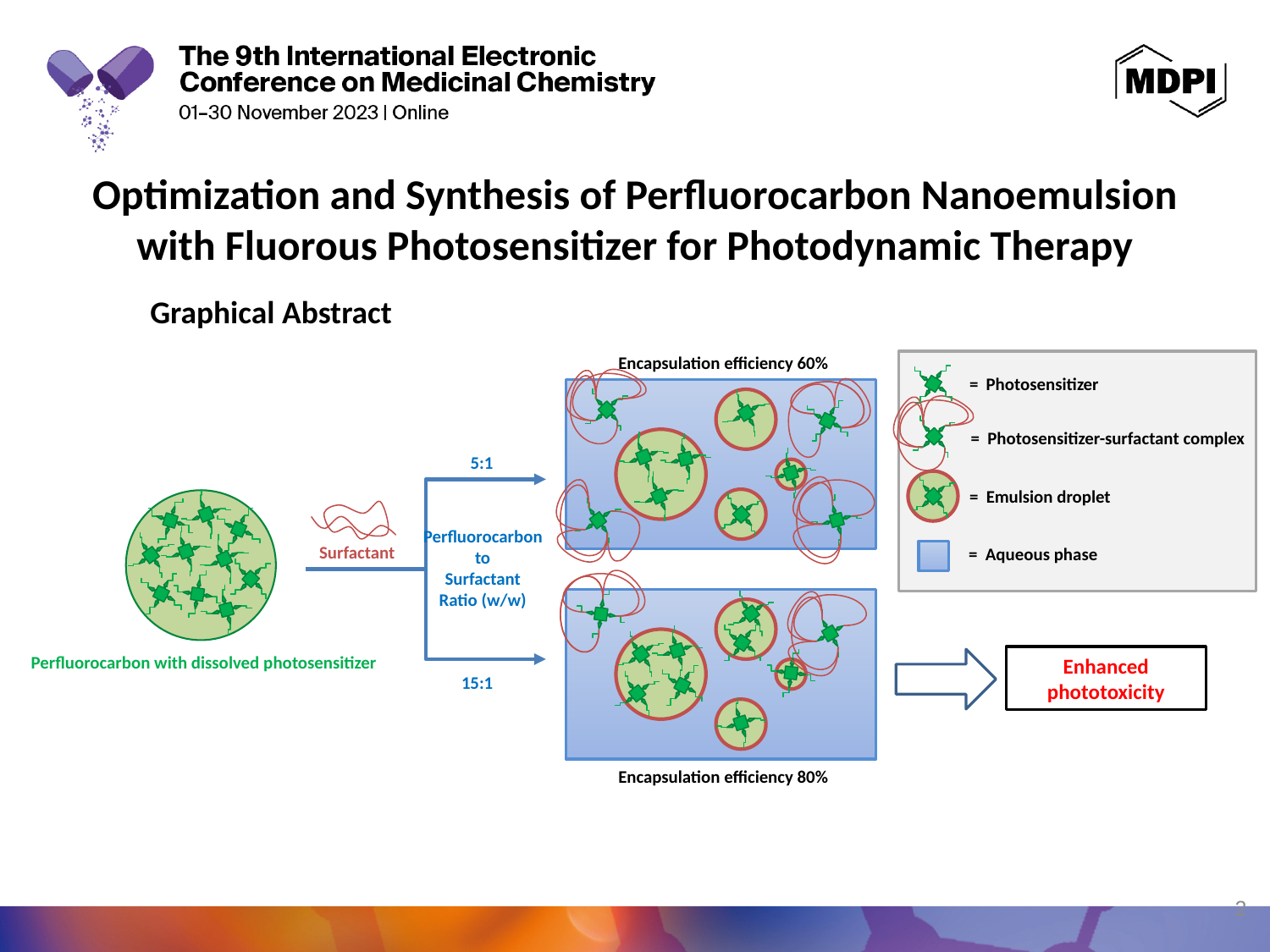

Optimization and Synthesis of Perfluorocarbon Nanoemulsion with Fluorous Photosensitizer for Photodynamic Therapy
Graphical Abstract
Encapsulation efficiency 60%

=  Photosensitizer

=  Photosensitizer-surfactant complex

5:1

=  Emulsion droplet

Perfluorocarbon
to
Surfactant
Ratio (w/w)

Surfactant
=  Aqueous phase

Perfluorocarbon with dissolved photosensitizer
Enhanced phototoxicity

15:1

Encapsulation efficiency 80%
2